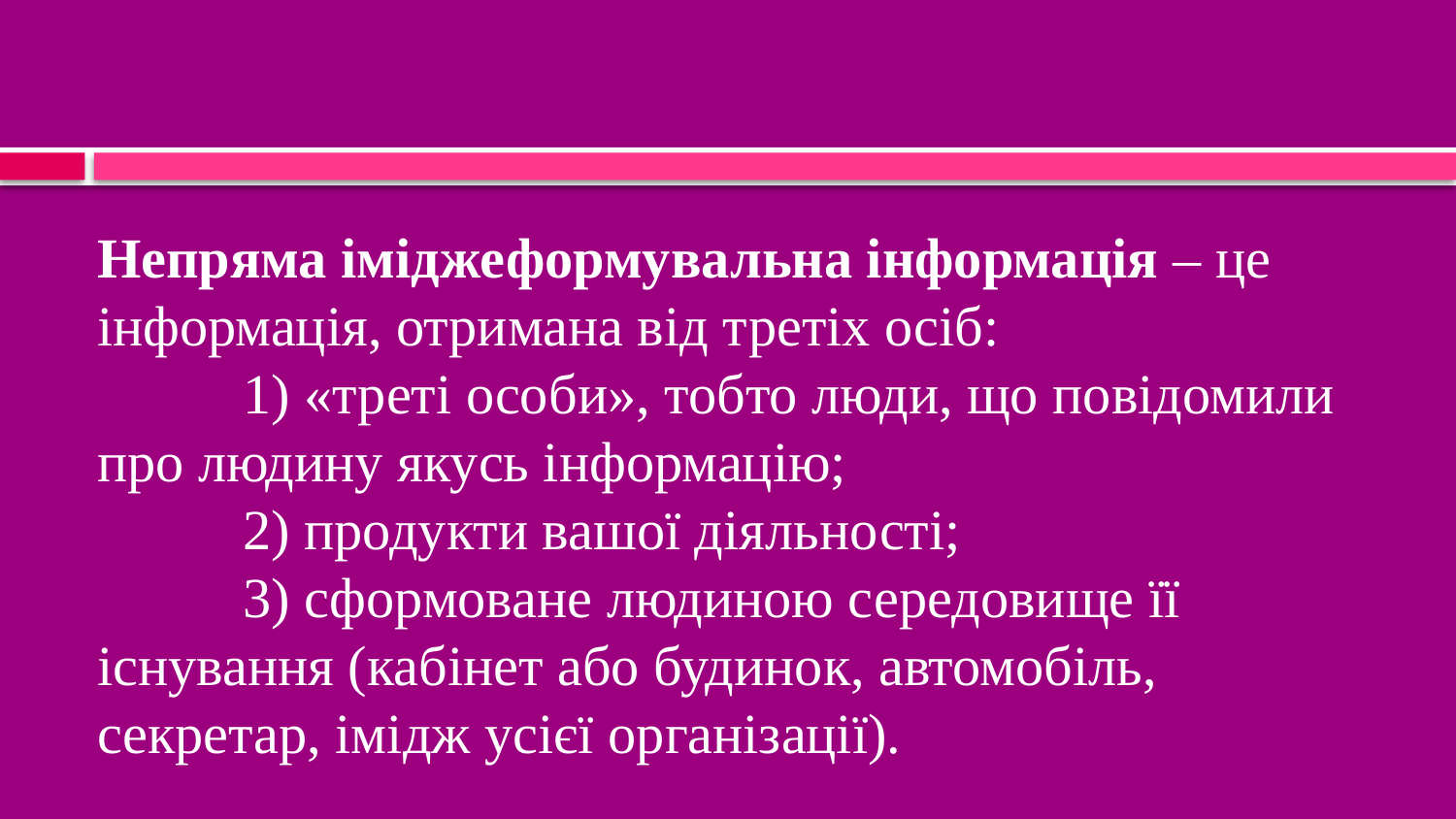

# Непряма іміджеформувальна інформація – це інформація, отримана від третіх осіб: 1) «треті особи», тобто люди, що повідомили про людину якусь інформацію; 2) продукти вашої діяльності; 3) сформоване людиною середовище її існування (кабінет або будинок, автомобіль, секретар, імідж усієї організації).